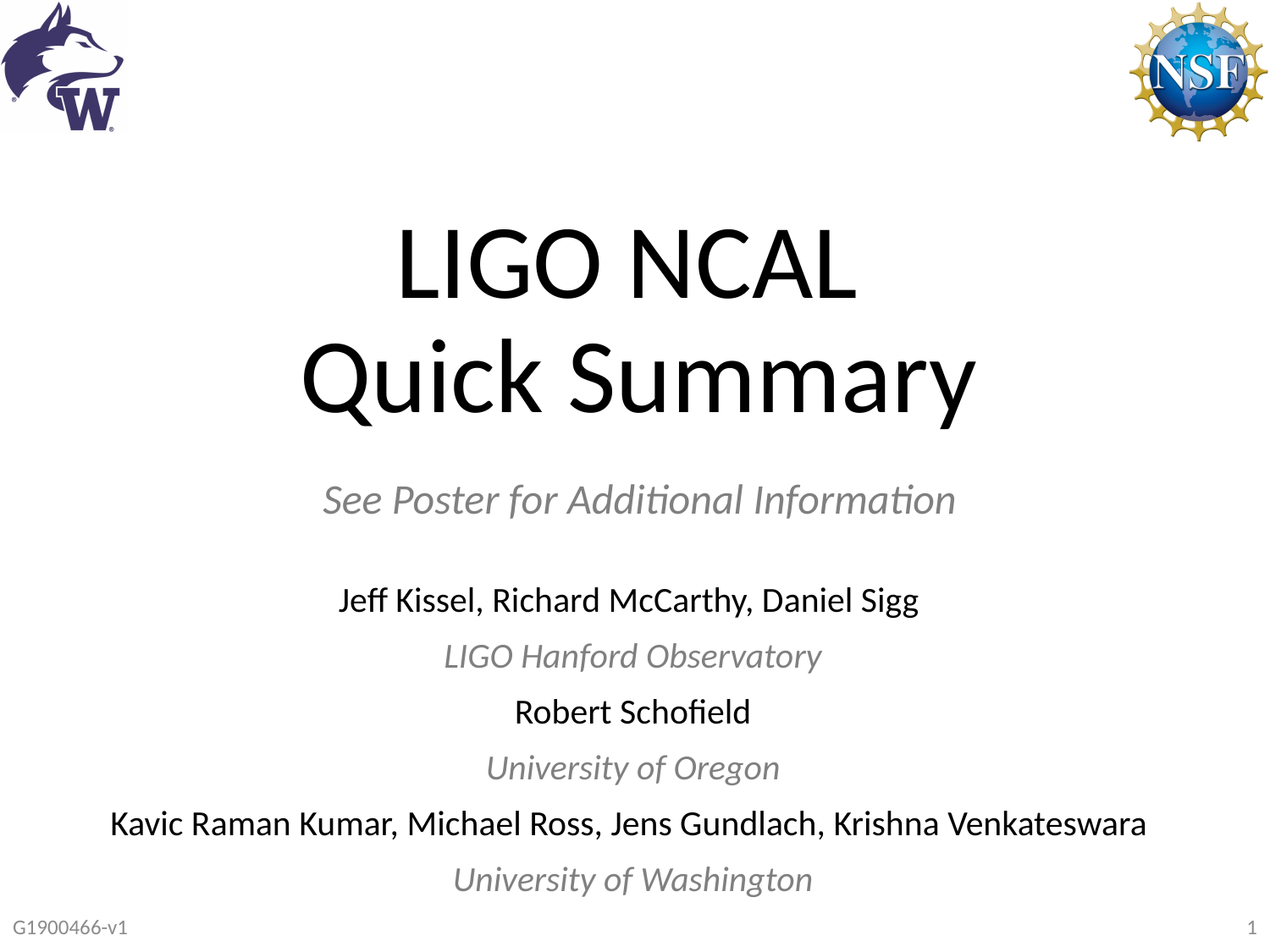

# LIGO NCAL Quick Summary
See Poster for Additional Information
Jeff Kissel, Richard McCarthy, Daniel Sigg
LIGO Hanford Observatory
Robert Schofield
University of Oregon
Kavic Raman Kumar, Michael Ross, Jens Gundlach, Krishna Venkateswara
University of Washington

G1900466-v1
1